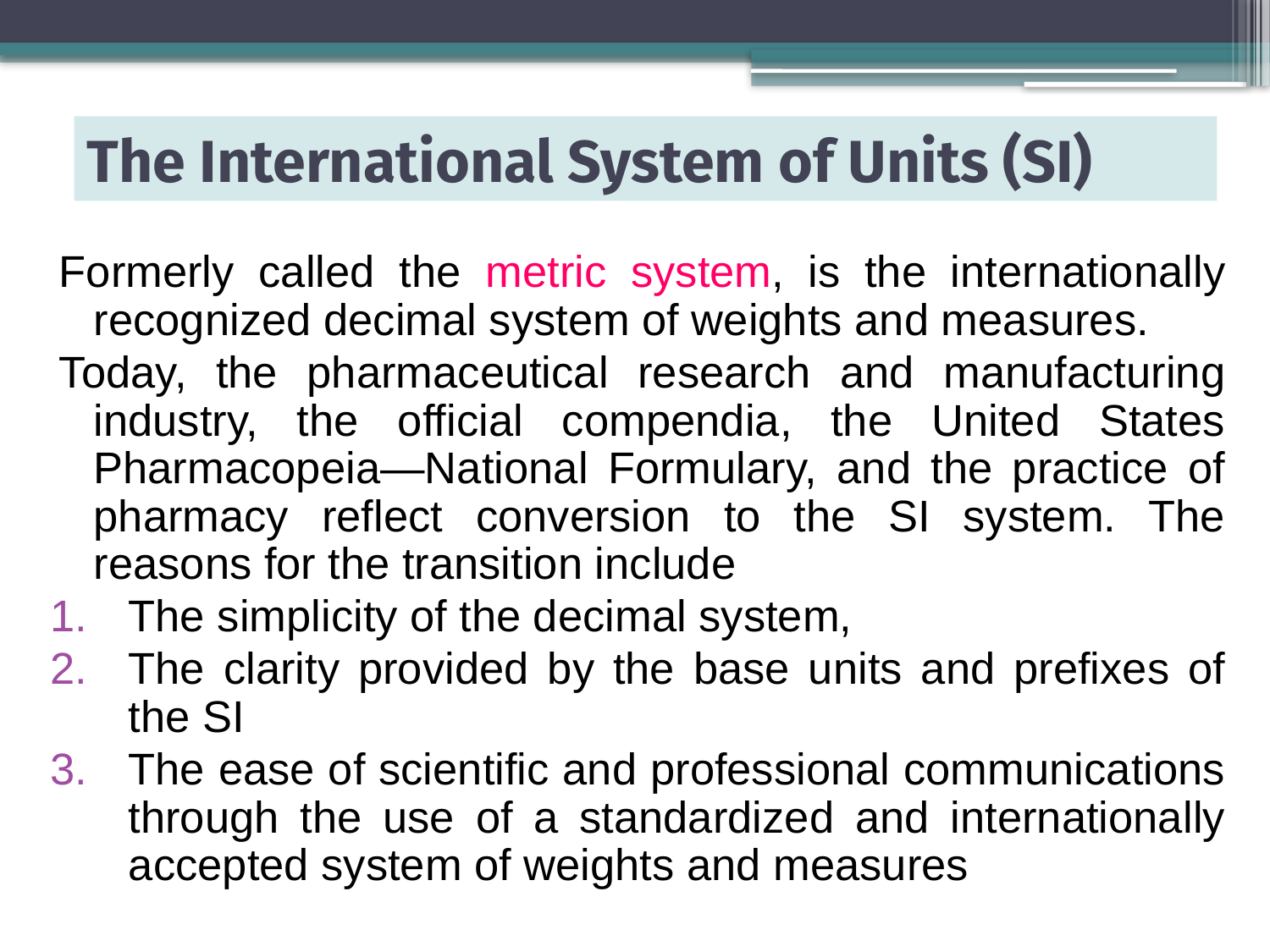

# The International System of Units (SI)
Formerly called the metric system, is the internationally recognized decimal system of weights and measures.
Today, the pharmaceutical research and manufacturing industry, the official compendia, the United States Pharmacopeia—National Formulary, and the practice of pharmacy reflect conversion to the SI system. The reasons for the transition include
The simplicity of the decimal system,
The clarity provided by the base units and prefixes of the SI
The ease of scientific and professional communications through the use of a standardized and internationally accepted system of weights and measures